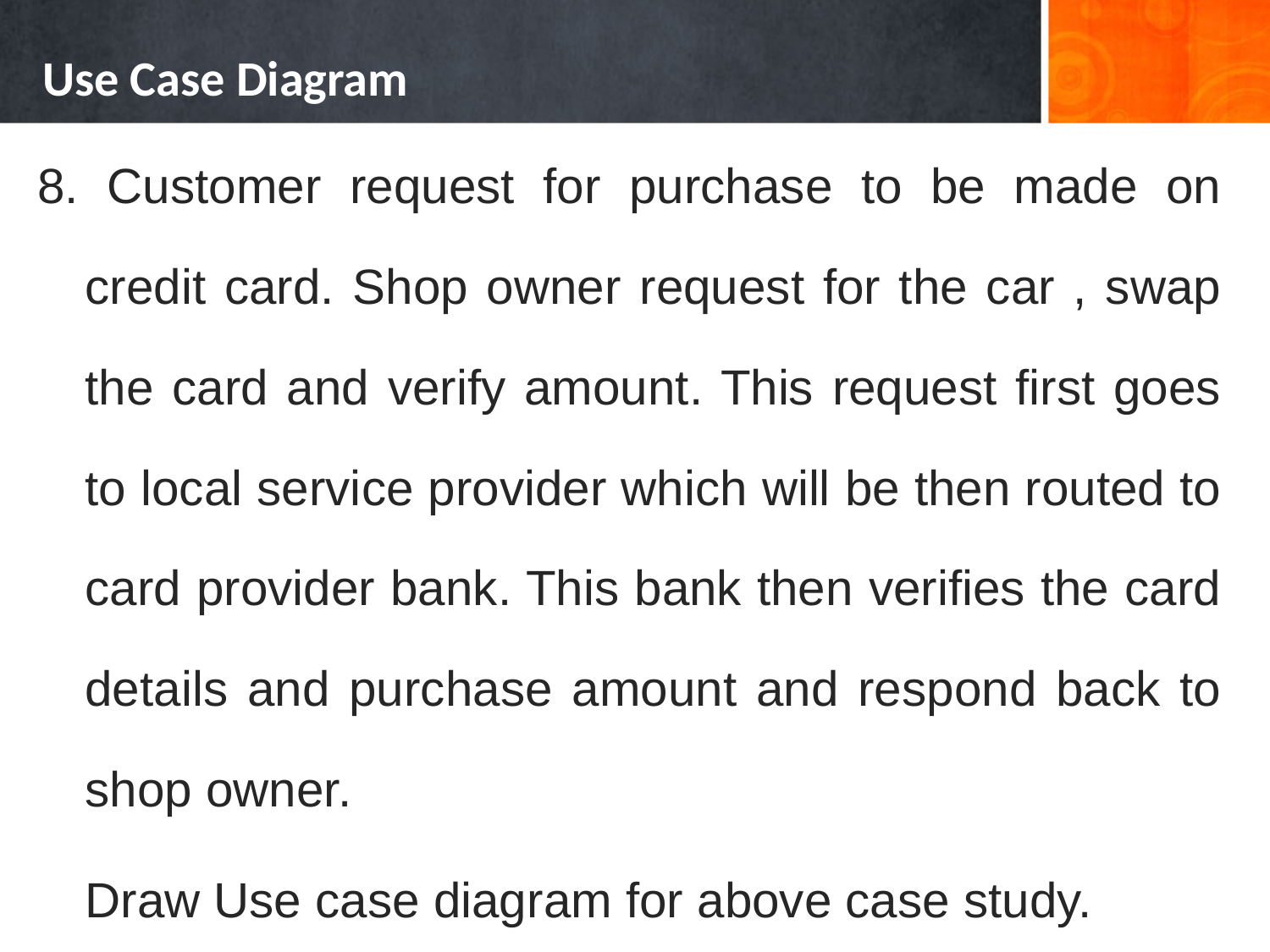

# Use Case Diagram
8. Customer request for purchase to be made on credit card. Shop owner request for the car , swap the card and verify amount. This request first goes to local service provider which will be then routed to card provider bank. This bank then verifies the card details and purchase amount and respond back to shop owner.
	Draw Use case diagram for above case study.